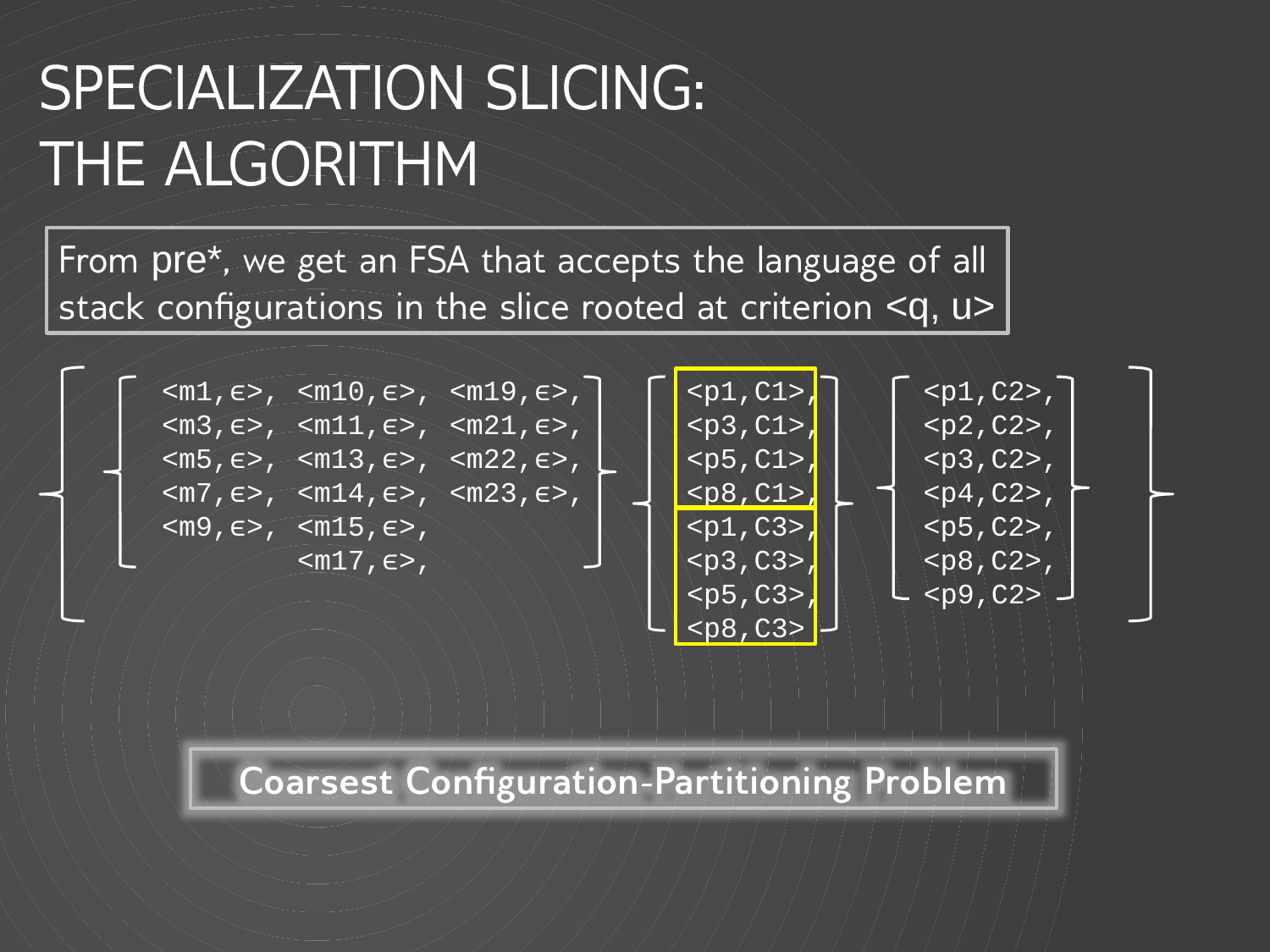

# Specialization Slicing: The Algorithm
From pre*, we get an FSA that accepts the language of all
stack configurations in the slice rooted at criterion <q, u>
<m1,ϵ>, <m10,ϵ>, <m19,ϵ>,      <p1,C1>,      <p1,C2>,
<m3,ϵ>, <m11,ϵ>, <m21,ϵ>,      <p3,C1>,      <p2,C2>,
<m5,ϵ>, <m13,ϵ>, <m22,ϵ>,      <p5,C1>,      <p3,C2>,
<m7,ϵ>, <m14,ϵ>, <m23,ϵ>,      <p8,C1>,      <p4,C2>,
<m9,ϵ>, <m15,ϵ>,               <p1,C3>,      <p5,C2>,
        <m17,ϵ>,               <p3,C3>,      <p8,C2>,
                               <p5,C3>,      <p9,C2>
                               <p8,C3>

Coarsest Configuration-Partitioning Problem
17